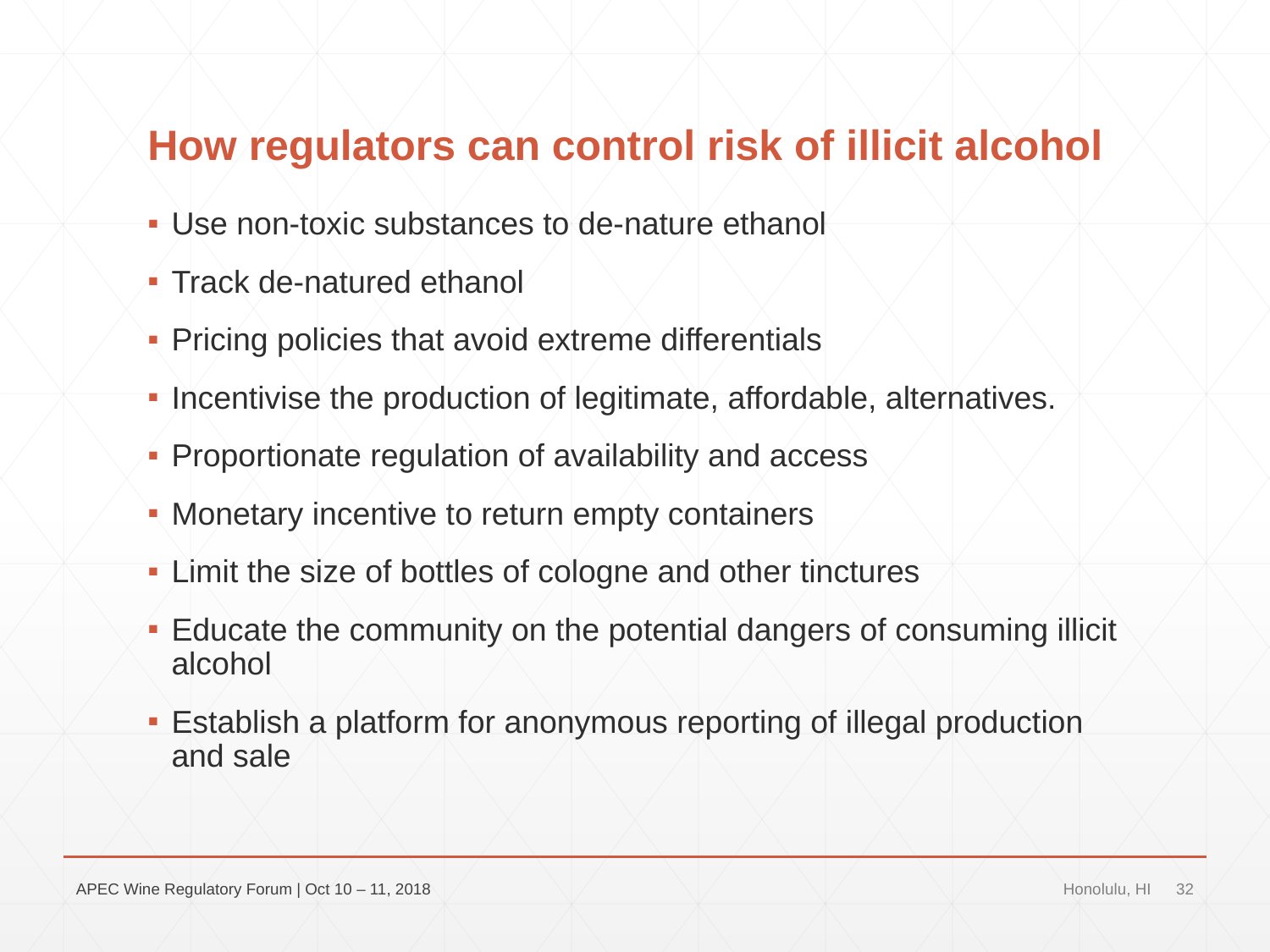

# How regulators can control risk of illicit alcohol
Use non-toxic substances to de-nature ethanol
Track de-natured ethanol
Pricing policies that avoid extreme differentials
Incentivise the production of legitimate, affordable, alternatives.
Proportionate regulation of availability and access
Monetary incentive to return empty containers
Limit the size of bottles of cologne and other tinctures
Educate the community on the potential dangers of consuming illicit alcohol
Establish a platform for anonymous reporting of illegal production and sale

APEC Wine Regulatory Forum | Oct 10 – 11, 2018
Honolulu, HI
32